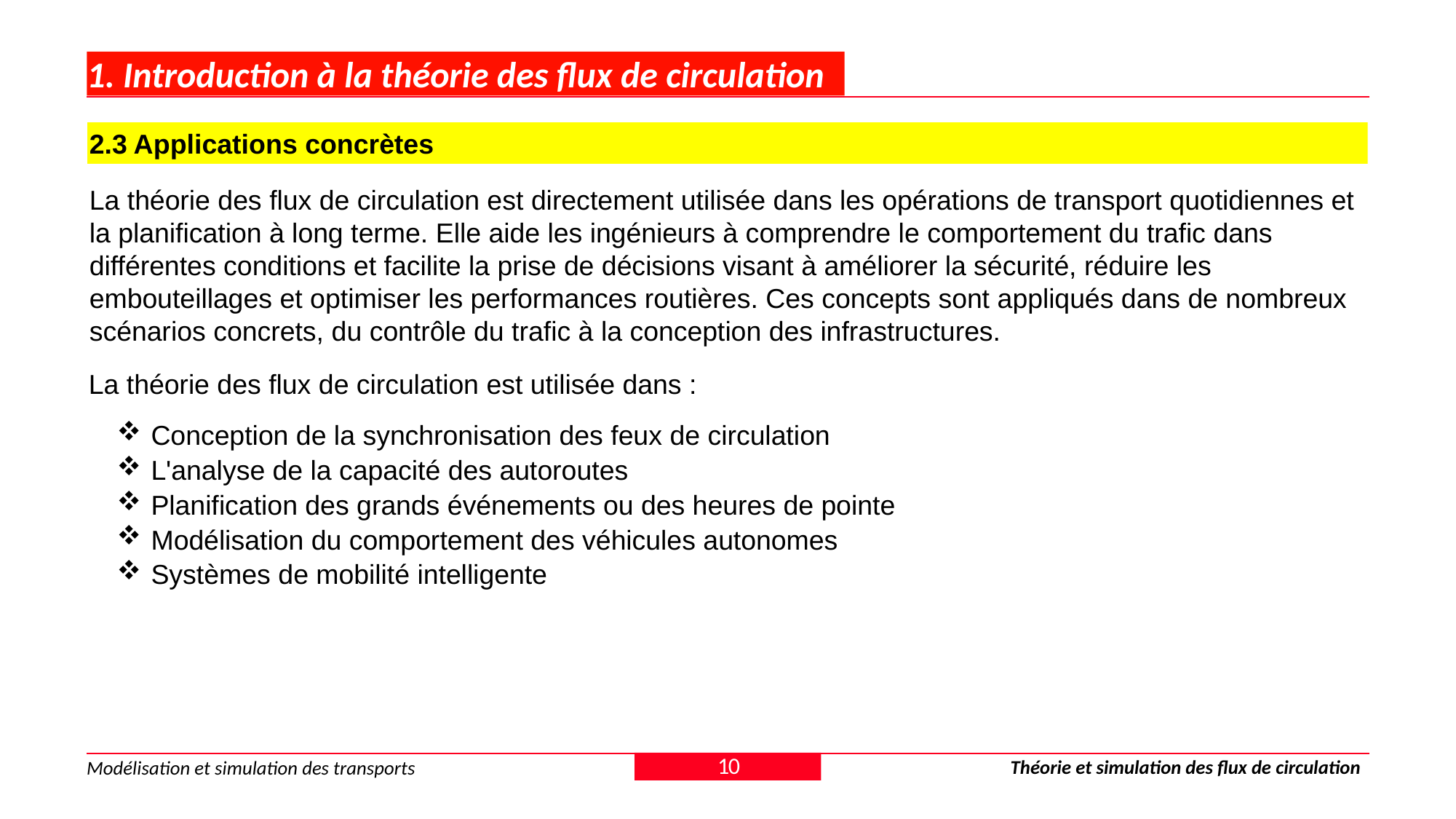

# 1. Introduction à la théorie des flux de circulation
2.3 Applications concrètes
La théorie des flux de circulation est directement utilisée dans les opérations de transport quotidiennes et la planification à long terme. Elle aide les ingénieurs à comprendre le comportement du trafic dans différentes conditions et facilite la prise de décisions visant à améliorer la sécurité, réduire les embouteillages et optimiser les performances routières. Ces concepts sont appliqués dans de nombreux scénarios concrets, du contrôle du trafic à la conception des infrastructures.
La théorie des flux de circulation est utilisée dans :

Conception de la synchronisation des feux de circulation
L'analyse de la capacité des autoroutes
Planification des grands événements ou des heures de pointe
Modélisation du comportement des véhicules autonomes
Systèmes de mobilité intelligente